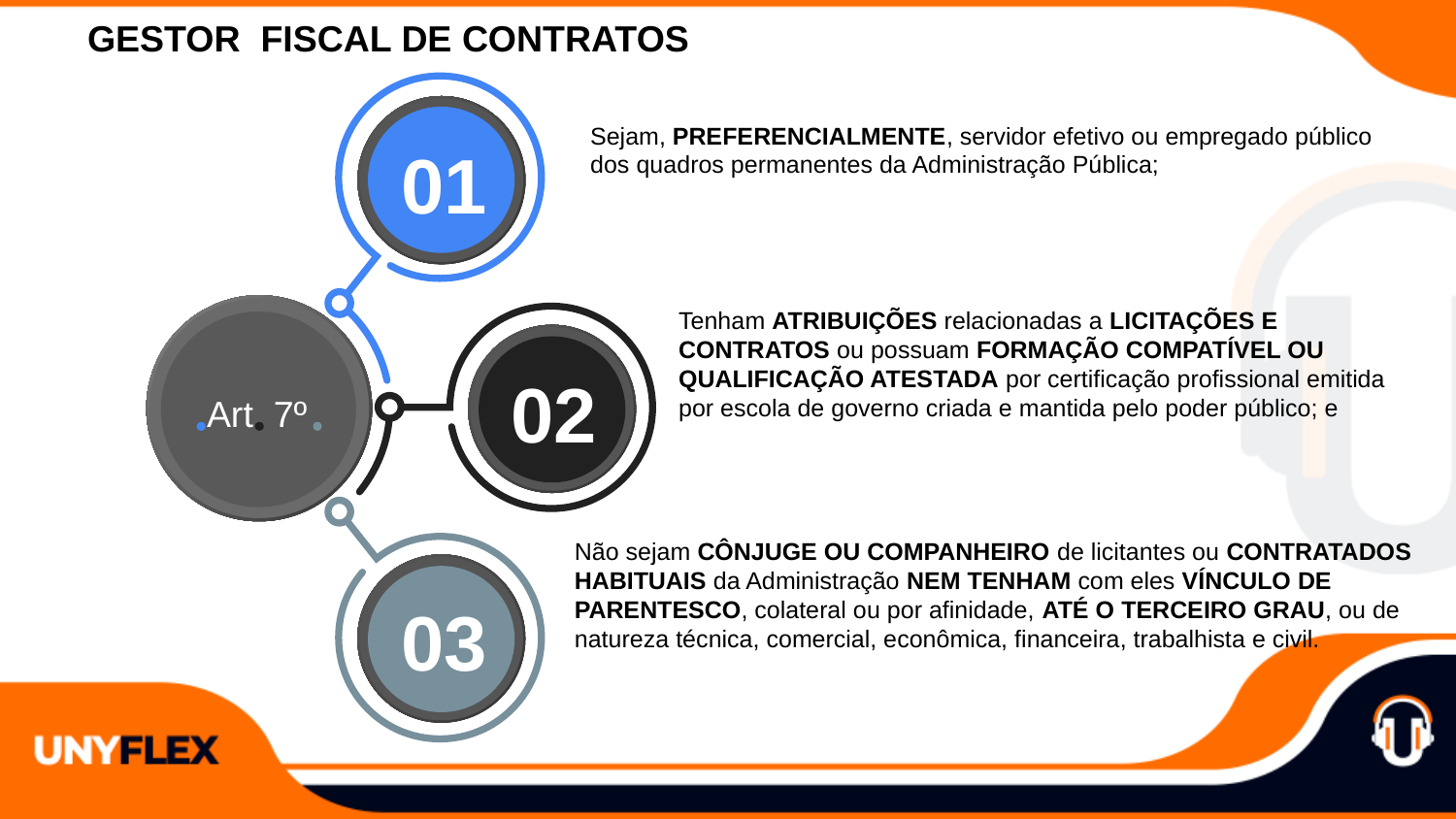

Gestor  fiscal de contratos

Sejam, PREFERENCIALMENTE, servidor efetivo ou empregado público dos quadros permanentes da Administração Pública;
01

Tenham ATRIBUIÇÕES relacionadas a LICITAÇÕES E CONTRATOS ou possuam FORMAÇÃO COMPATÍVEL OU QUALIFICAÇÃO ATESTADA por certificação profissional emitida por escola de governo criada e mantida pelo poder público; e

02
Art. 7º

Não sejam CÔNJUGE OU COMPANHEIRO de licitantes ou CONTRATADOS HABITUAIS da Administração NEM TENHAM com eles VÍNCULO DE PARENTESCO, colateral ou por afinidade, ATÉ O TERCEIRO GRAU, ou de natureza técnica, comercial, econômica, financeira, trabalhista e civil.

03